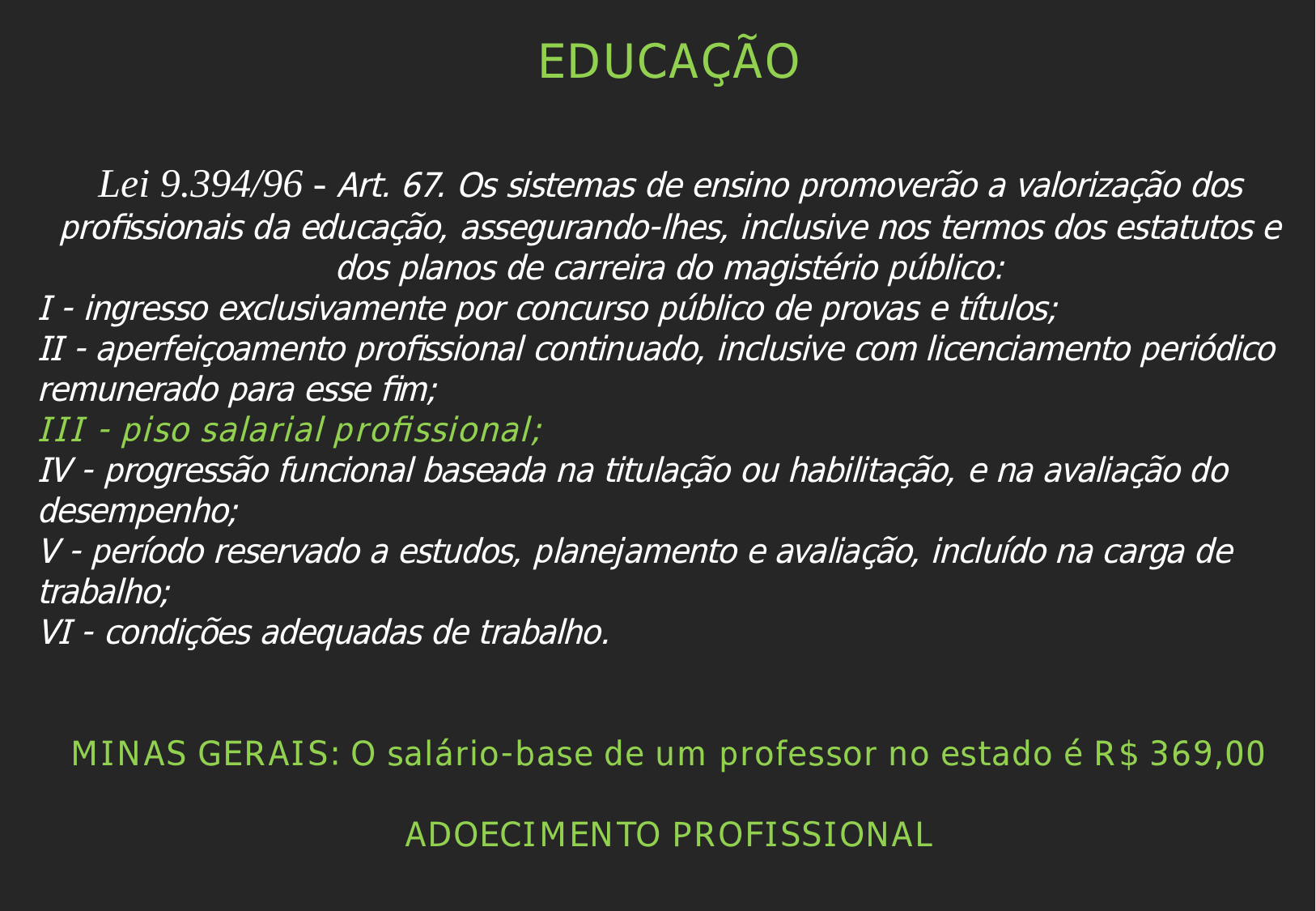

EDUCAÇÃO

Lei 9.394/96 - Art. 67. Os sistemas de ensino promoverão a valorização dos profissionais da educação, assegurando-lhes, inclusive nos termos dos estatutos e dos planos de carreira do magistério público:
I - ingresso exclusivamente por concurso público de provas e títulos;
II - aperfeiçoamento profissional continuado, inclusive com licenciamento periódico remunerado para esse fim;
III - piso salarial profissional;
IV - progressão funcional baseada na titulação ou habilitação, e na avaliação do desempenho;
V - período reservado a estudos, planejamento e avaliação, incluído na carga de trabalho;
VI - condições adequadas de trabalho.

MINAS GERAIS: O salário-base de um professor no estado é R$ 369,00

ADOECIMENTO PROFISSIONAL